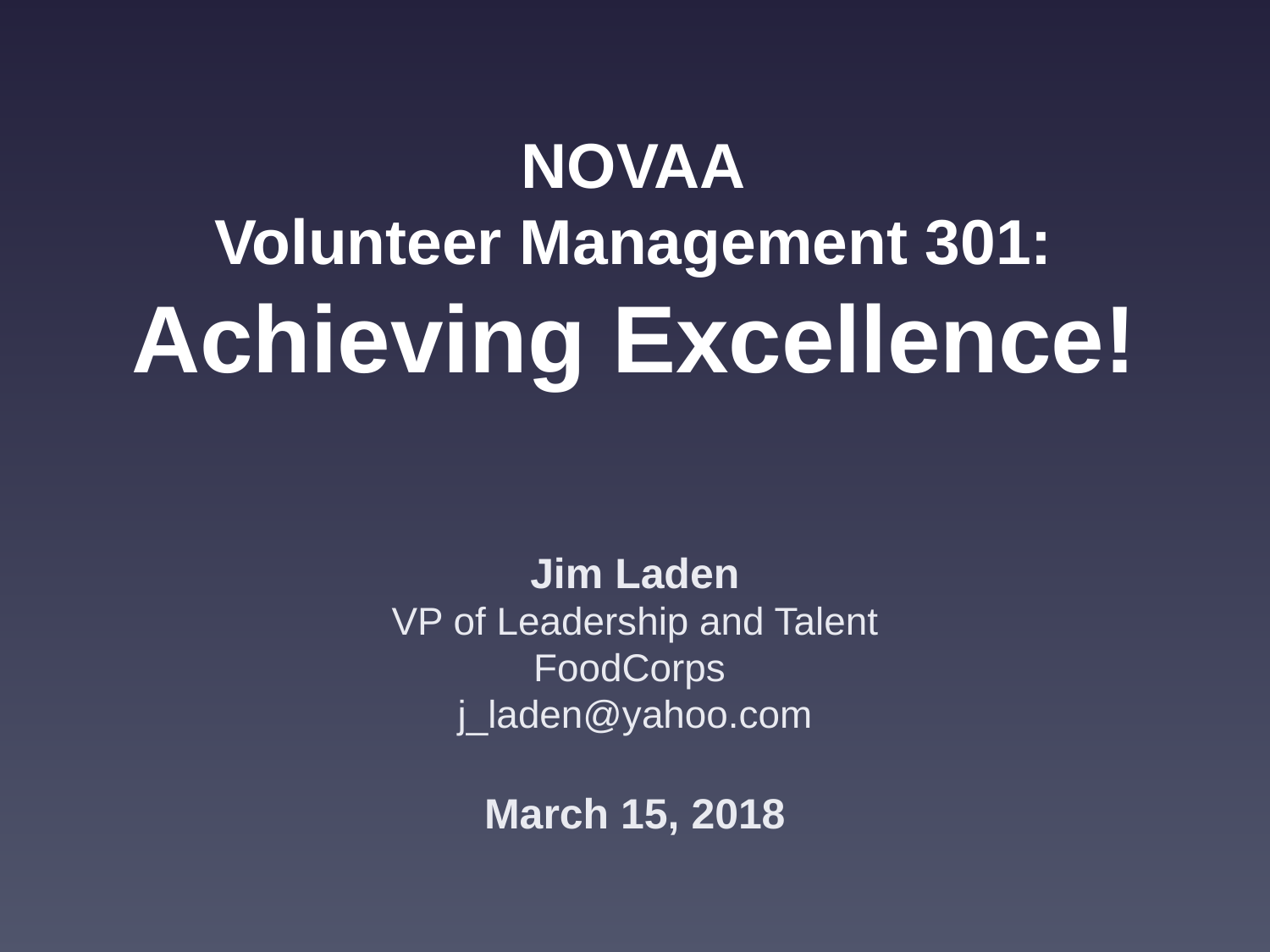

# NOVAA Volunteer Management 301: Achieving Excellence!
Jim Laden
VP of Leadership and Talent
FoodCorps
j_laden@yahoo.com

March 15, 2018